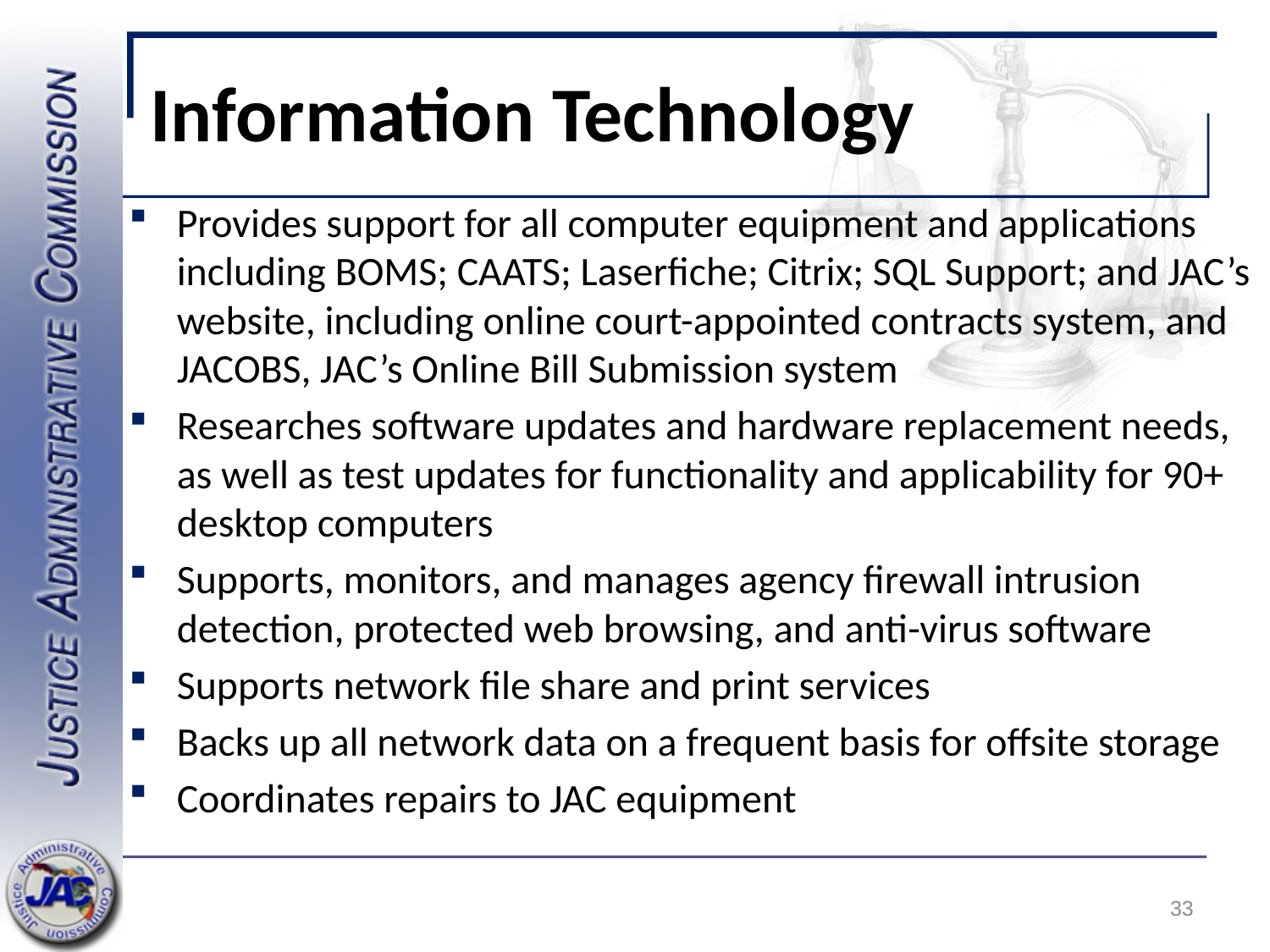

# Information Technology
Provides support for all computer equipment and applications including BOMS; CAATS; Laserfiche; Citrix; SQL Support; and JAC’s website, including online court-appointed contracts system, and JACOBS, JAC’s Online Bill Submission system
Researches software updates and hardware replacement needs, as well as test updates for functionality and applicability for 90+ desktop computers
Supports, monitors, and manages agency firewall intrusion detection, protected web browsing, and anti-virus software
Supports network file share and print services
Backs up all network data on a frequent basis for offsite storage
Coordinates repairs to JAC equipment

33